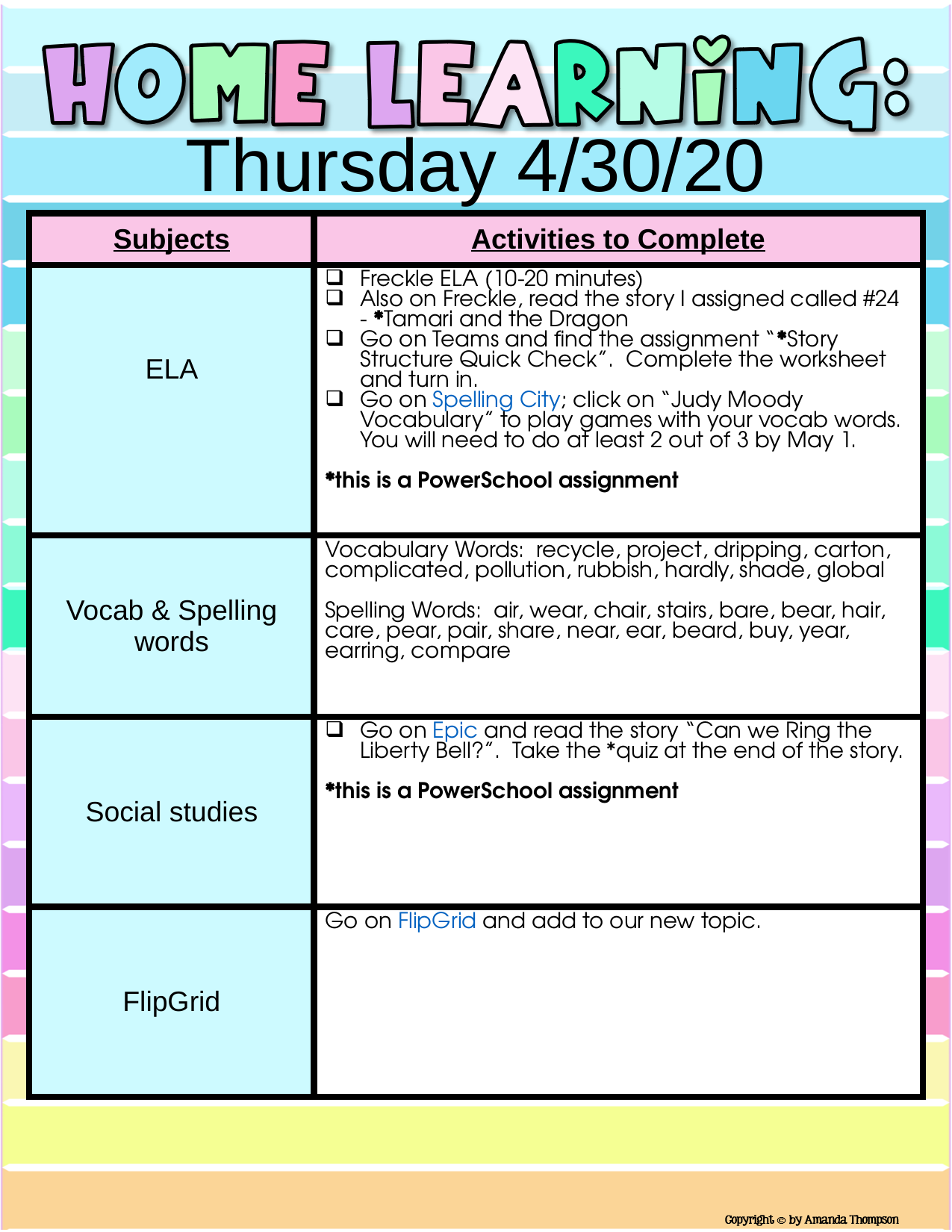

Thursday 4/30/20
| Subjects | Activities to Complete |
| --- | --- |
| ELA | Freckle ELA (10-20 minutes) Also on Freckle, read the story I assigned called #24 - \*Tamari and the Dragon Go on Teams and find the assignment “\*Story Structure Quick Check”. Complete the worksheet and turn in. Go on Spelling City; click on “Judy Moody Vocabulary” to play games with your vocab words. You will need to do at least 2 out of 3 by May 1.    \*this is a PowerSchool assignment |
| Vocab & Spelling words | Vocabulary Words: recycle, project, dripping, carton, complicated, pollution, rubbish, hardly, shade, global Spelling Words: air, wear, chair, stairs, bare, bear, hair, care, pear, pair, share, near, ear, beard, buy, year, earring, compare |
| Social studies | Go on Epic and read the story “Can we Ring the Liberty Bell?”. Take the \*quiz at the end of the story. \*this is a PowerSchool assignment |
| FlipGrid | Go on FlipGrid and add to our new topic. |